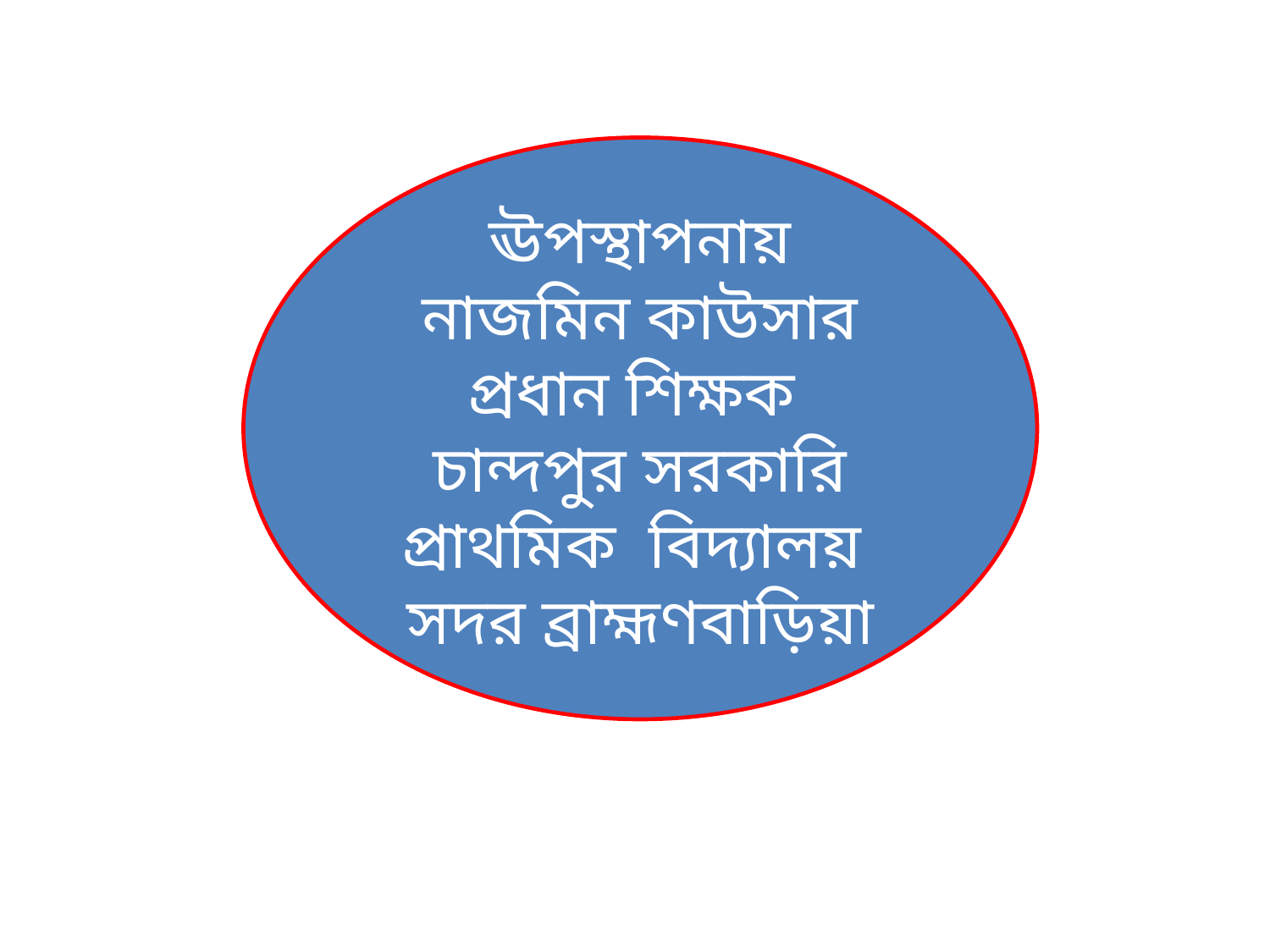

ঊপস্থাপনায়
নাজমিন কাউসার
প্রধান শিক্ষক
চান্দপুর সরকারি প্রাথমিক  বিদ্যালয়
সদর ব্রাহ্মণবাড়িয়া